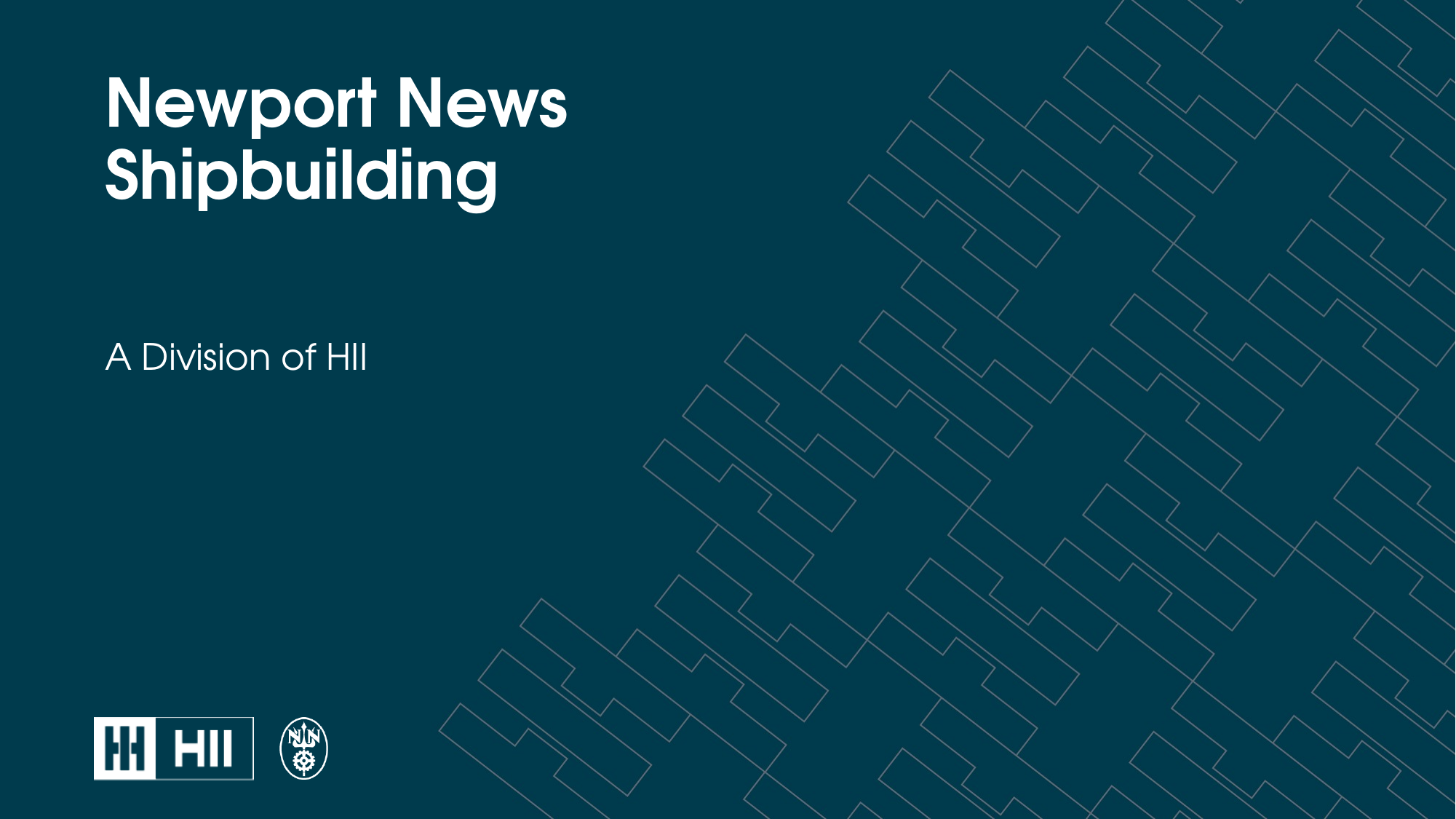

# Newport News Shipbuilding
A Division of HII